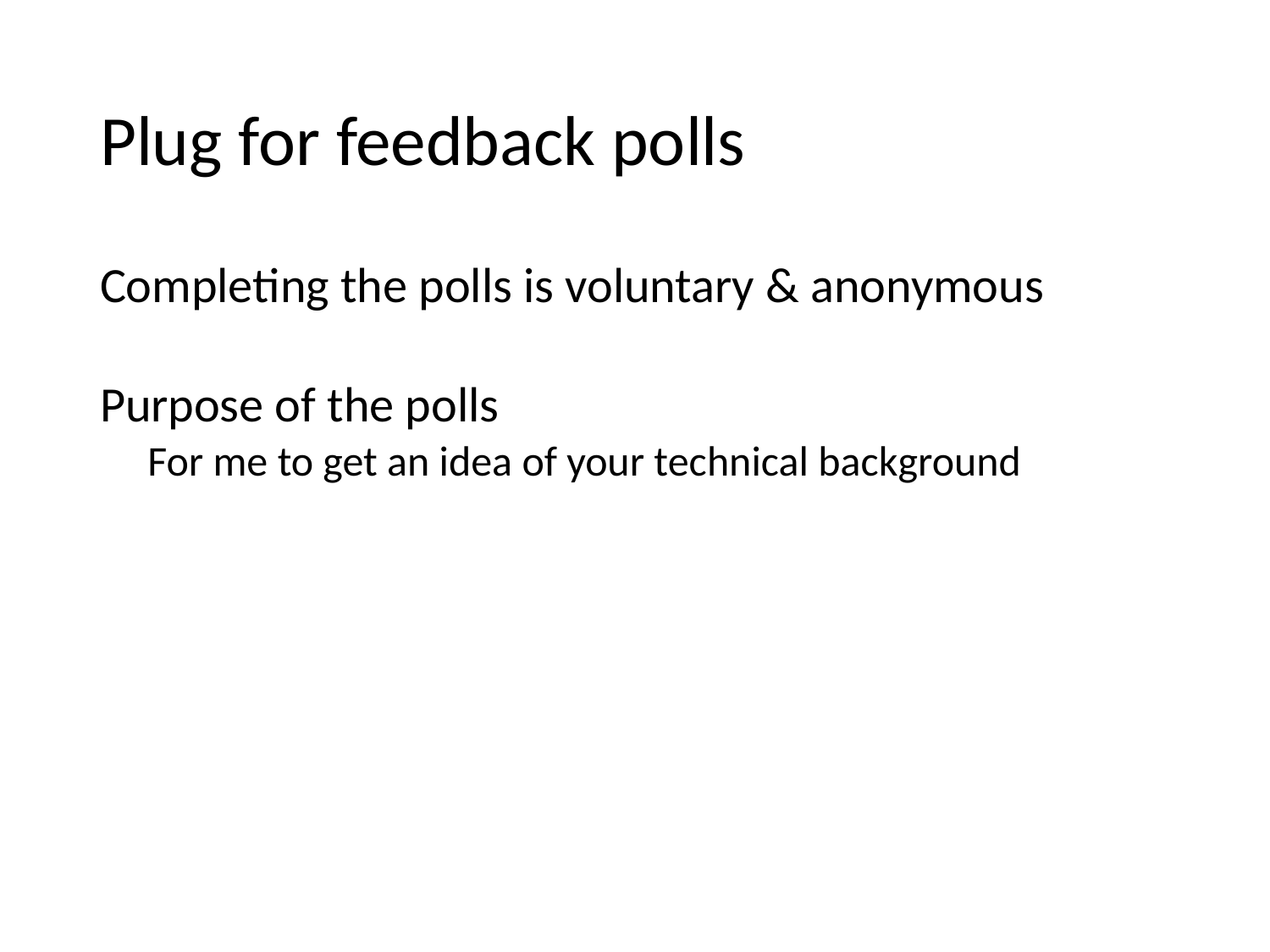

# Plug for feedback polls
Completing the polls is voluntary & anonymous

Purpose of the polls
For me to get an idea of your technical background